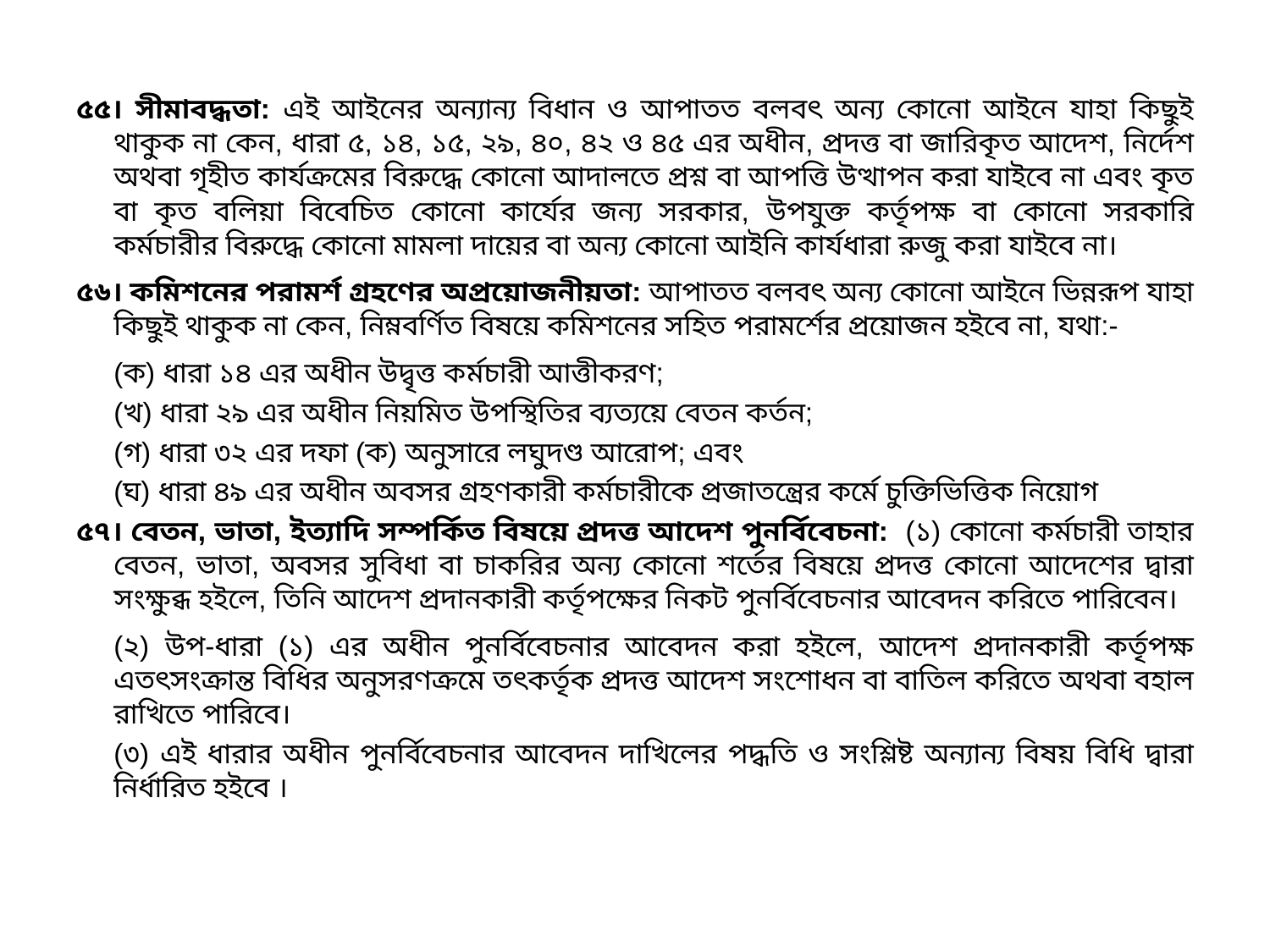

৫৫। সীমাবদ্ধতা: এই আইনের অন্যান্য বিধান ও আপাতত বলবৎ অন্য কোনো আইনে যাহা কিছুই থাকুক না কেন, ধারা ৫, ১৪, ১৫, ২৯, ৪০, ৪২ ও ৪৫ এর অধীন, প্রদত্ত বা জারিকৃত আদেশ, নির্দেশ অথবা গৃহীত কার্যক্রমের বিরুদ্ধে কোনো আদালতে প্রশ্ন বা আপত্তি উত্থাপন করা যাইবে না এবং কৃত বা কৃত বলিয়া বিবেচিত কোনো কার্যের জন্য সরকার, উপযুক্ত কর্তৃপক্ষ বা কোনো সরকারি কর্মচারীর বিরুদ্ধে কোনো মামলা দায়ের বা অন্য কোনো আইনি কার্যধারা রুজু করা যাইবে না।
৫৬। কমিশনের পরামর্শ গ্রহণের অপ্রয়োজনীয়তা: আপাতত বলবৎ অন্য কোনো আইনে ভিন্নরূপ যাহা কিছুই থাকুক না কেন, নিম্নবর্ণিত বিষয়ে কমিশনের সহিত পরামর্শের প্রয়োজন হইবে না, যথা:-
	(ক) ধারা ১৪ এর অধীন উদ্বৃত্ত কর্মচারী আত্তীকরণ;
	(খ) ধারা ২৯ এর অধীন নিয়মিত উপস্থিতির ব্যত্যয়ে বেতন কর্তন;
	(গ) ধারা ৩২ এর দফা (ক) অনুসারে লঘুদণ্ড আরোপ; এবং
	(ঘ) ধারা ৪৯ এর অধীন অবসর গ্রহণকারী কর্মচারীকে প্রজাতন্ত্রের কর্মে চুক্তিভিত্তিক নিয়োগ
৫৭। বেতন, ভাতা, ইত্যাদি সম্পর্কিত বিষয়ে প্রদত্ত আদেশ পুনর্বিবেচনা:  (১) কোনো কর্মচারী তাহার বেতন, ভাতা, অবসর সুবিধা বা চাকরির অন্য কোনো শর্তের বিষয়ে প্রদত্ত কোনো আদেশের দ্বারা সংক্ষুব্ধ হইলে, তিনি আদেশ প্রদানকারী কর্তৃপক্ষের নিকট পুনর্বিবেচনার আবেদন করিতে পারিবেন।
	(২) উপ-ধারা (১) এর অধীন পুনর্বিবেচনার আবেদন করা হইলে, আদেশ প্রদানকারী কর্তৃপক্ষ এতৎসংক্রান্ত বিধির অনুসরণক্রমে তৎকর্তৃক প্রদত্ত আদেশ সংশোধন বা বাতিল করিতে অথবা বহাল রাখিতে পারিবে।
	(৩) এই ধারার অধীন পুনর্বিবেচনার আবেদন দাখিলের পদ্ধতি ও সংশ্লিষ্ট অন্যান্য বিষয় বিধি দ্বারা নির্ধারিত হইবে ।